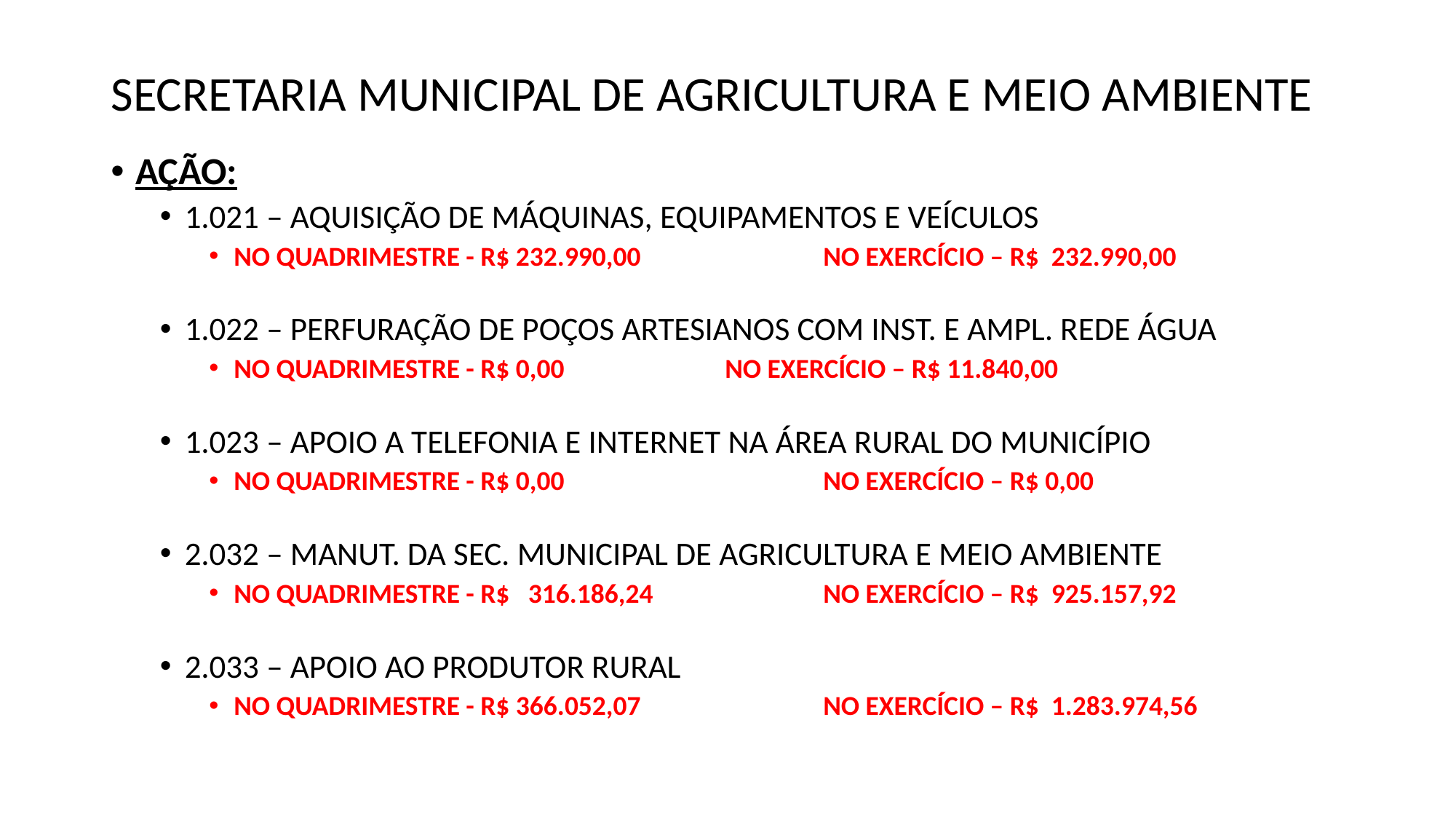

# SECRETARIA MUNICIPAL DE AGRICULTURA E MEIO AMBIENTE
AÇÃO:
1.021 – AQUISIÇÃO DE MÁQUINAS, EQUIPAMENTOS E VEÍCULOS
NO QUADRIMESTRE - R$ 232.990,00               	NO EXERCÍCIO – R$  232.990,00

1.022 – PERFURAÇÃO DE POÇOS ARTESIANOS COM INST. E AMPL. REDE ÁGUA
NO QUADRIMESTRE - R$ 0,00           		NO EXERCÍCIO – R$ 11.840,00

1.023 – APOIO A TELEFONIA E INTERNET NA ÁREA RURAL DO MUNICÍPIO
NO QUADRIMESTRE - R$ 0,00 	                	NO EXERCÍCIO – R$ 0,00

2.032 – MANUT. DA SEC. MUNICIPAL DE AGRICULTURA E MEIO AMBIENTE
NO QUADRIMESTRE - R$   316.186,24                  	NO EXERCÍCIO – R$  925.157,92

2.033 – APOIO AO PRODUTOR RURAL
NO QUADRIMESTRE - R$ 366.052,07               	NO EXERCÍCIO – R$  1.283.974,56